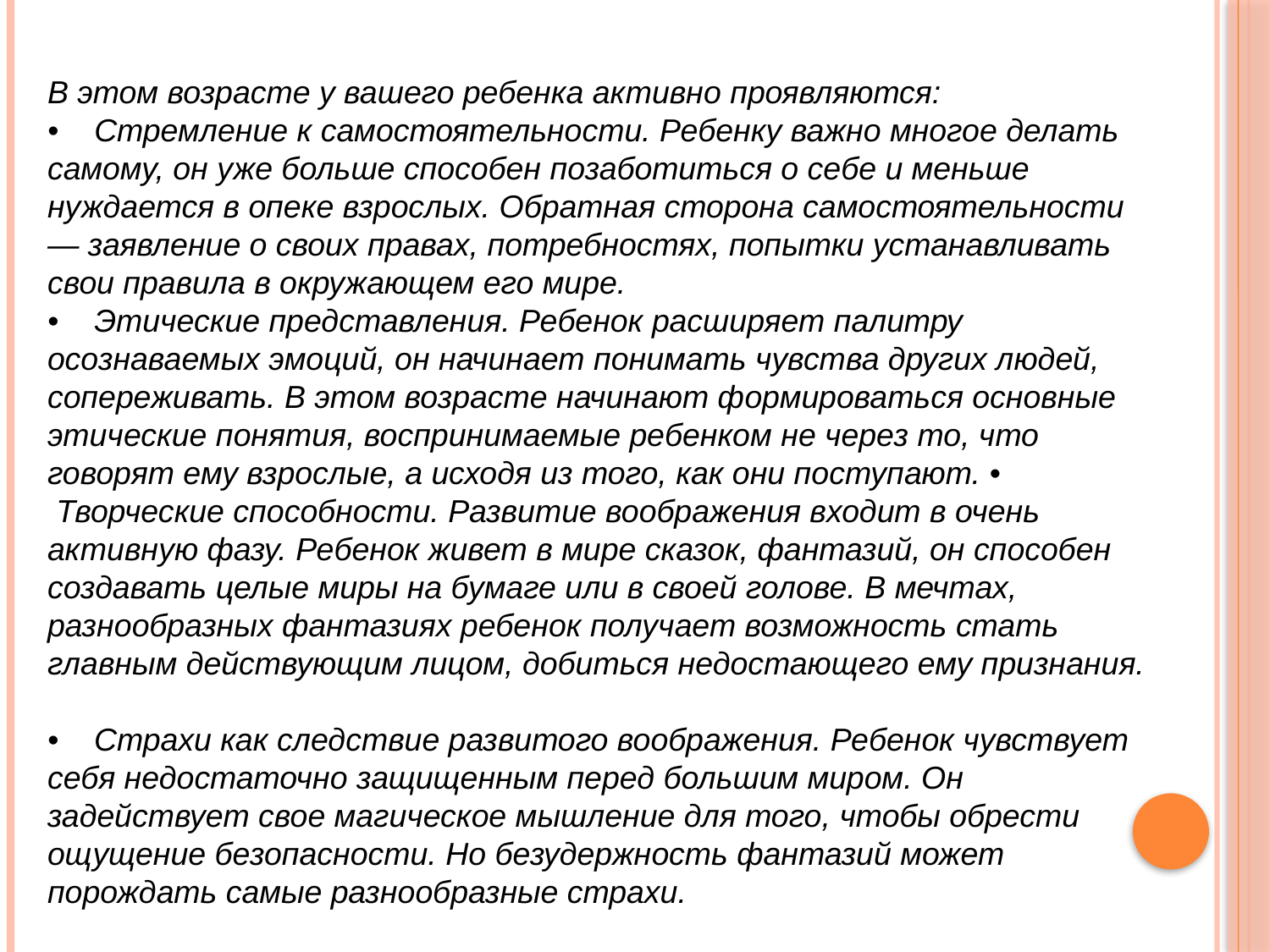

В этом возрасте у вашего ребенка активно проявляются:
•    Стремление к самостоятельности. Ребенку важно многое делать самому, он уже больше способен позаботиться о себе и меньше нуждается в опеке взрослых. Обратная сторона самостоятельности — заявление о своих правах, потребностях, попытки устанавливать свои правила в окружающем его мире.
•    Этические представления. Ребенок расширяет палитру осознаваемых эмоций, он начинает понимать чувства других людей, сопереживать. В этом возрасте начинают формироваться основные этические понятия, воспринимаемые ребенком не через то, что говорят ему взрослые, а исходя из того, как они поступают. •    Творческие способности. Развитие воображения входит в очень активную фазу. Ребенок живет в мире сказок, фантазий, он способен создавать целые миры на бумаге или в своей голове. В мечтах, разнообразных фантазиях ребенок получает возможность стать главным действующим лицом, добиться недостающего ему признания.
•    Страхи как следствие развитого воображения. Ребенок чувствует себя недостаточно защищенным перед большим миром. Он задействует свое магическое мышление для того, чтобы обрести ощущение безопасности. Но безудержность фантазий может порождать самые разнообразные страхи.